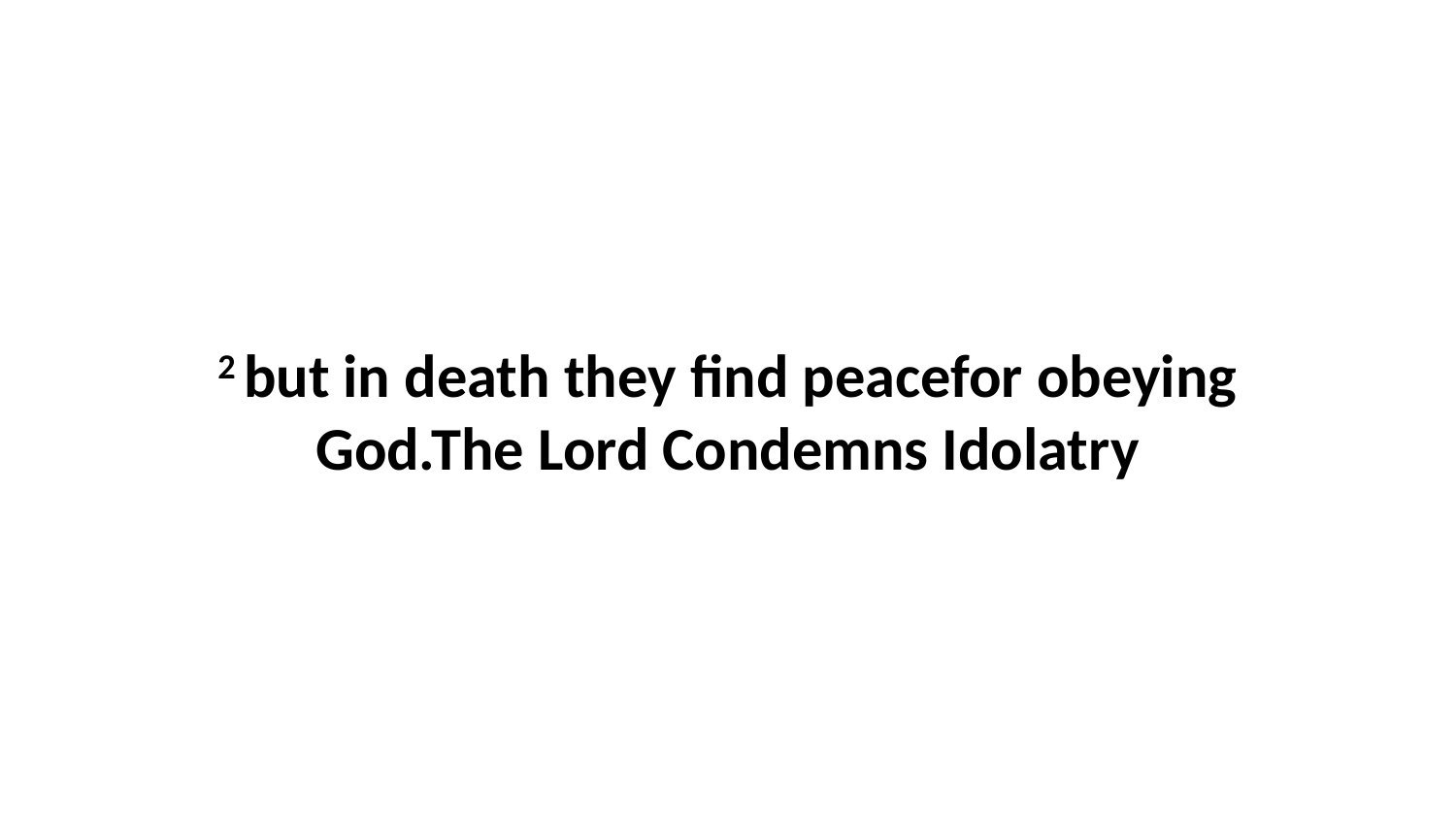

2 but in death they find peacefor obeying God.The Lord Condemns Idolatry